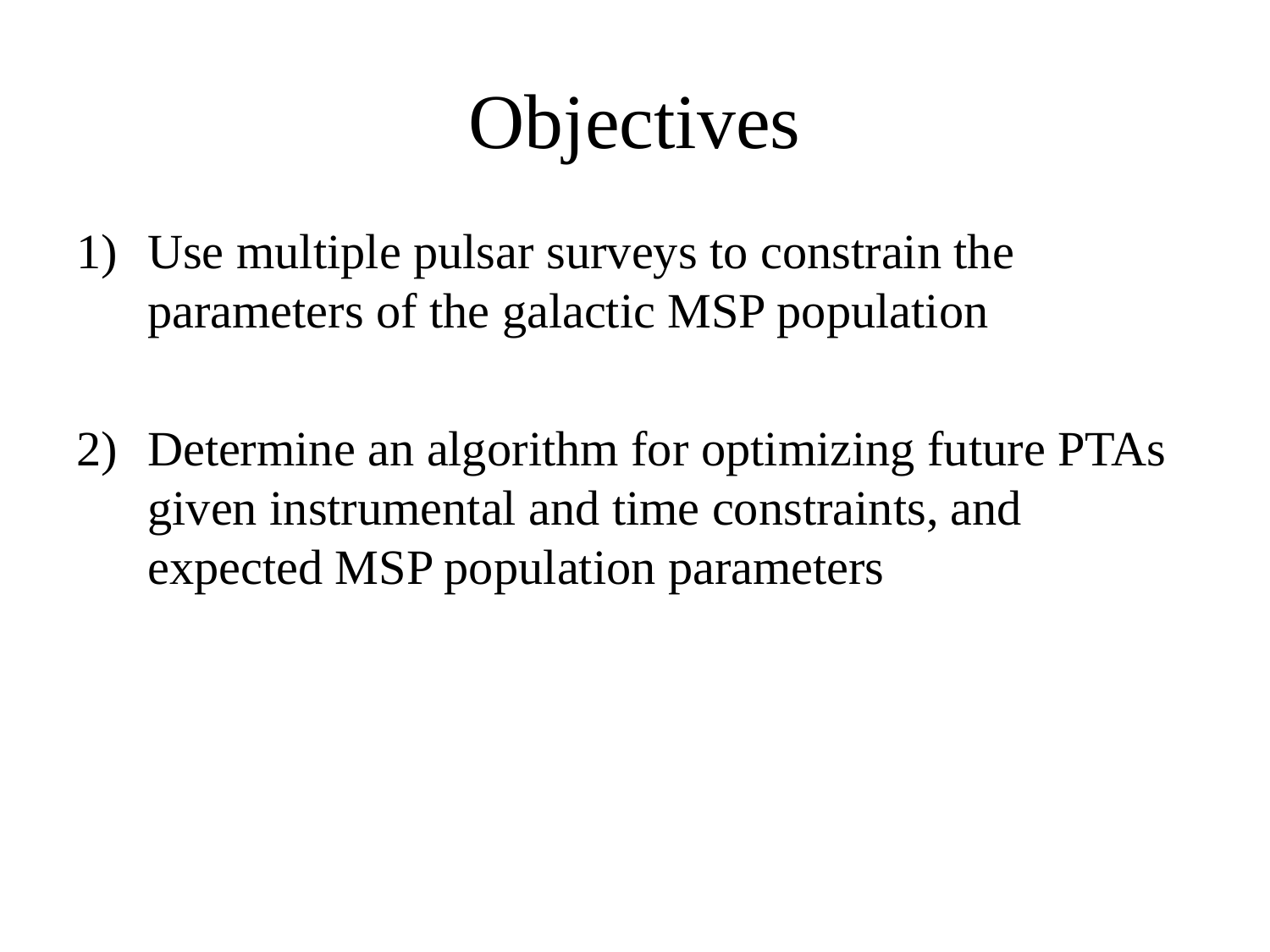

# Objectives
Use multiple pulsar surveys to constrain the parameters of the galactic MSP population

Determine an algorithm for optimizing future PTAs given instrumental and time constraints, and expected MSP population parameters